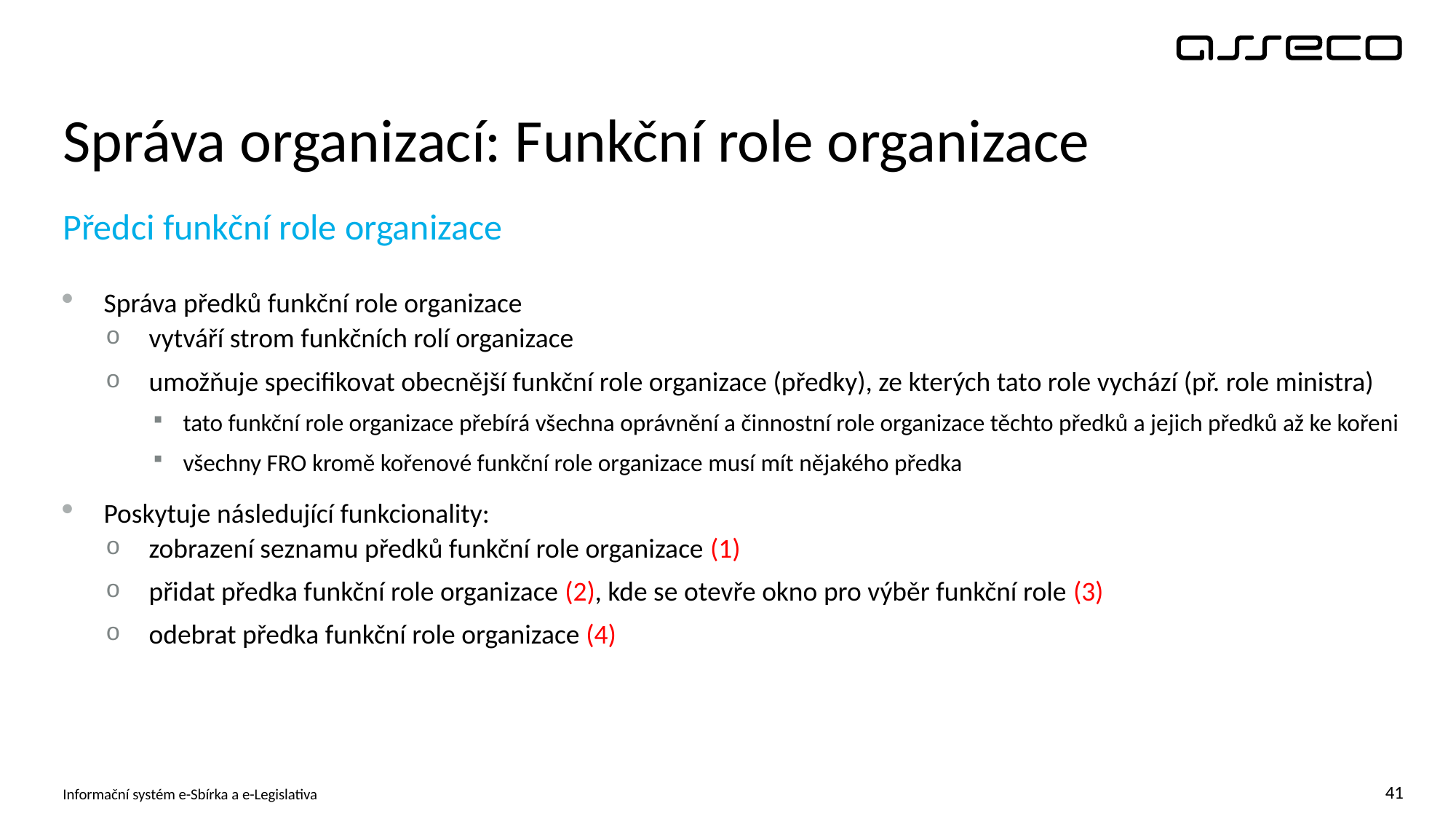

# Správa organizací: Funkční role organizace
Předci funkční role organizace
Správa předků funkční role organizace
vytváří strom funkčních rolí organizace
umožňuje specifikovat obecnější funkční role organizace (předky), ze kterých tato role vychází (př. role ministra)
tato funkční role organizace přebírá všechna oprávnění a činnostní role organizace těchto předků a jejich předků až ke kořeni
všechny FRO kromě kořenové funkční role organizace musí mít nějakého předka
Poskytuje následující funkcionality:
zobrazení seznamu předků funkční role organizace (1)
přidat předka funkční role organizace (2), kde se otevře okno pro výběr funkční role (3)
odebrat předka funkční role organizace (4)
Informační systém e-Sbírka a e-Legislativa
41